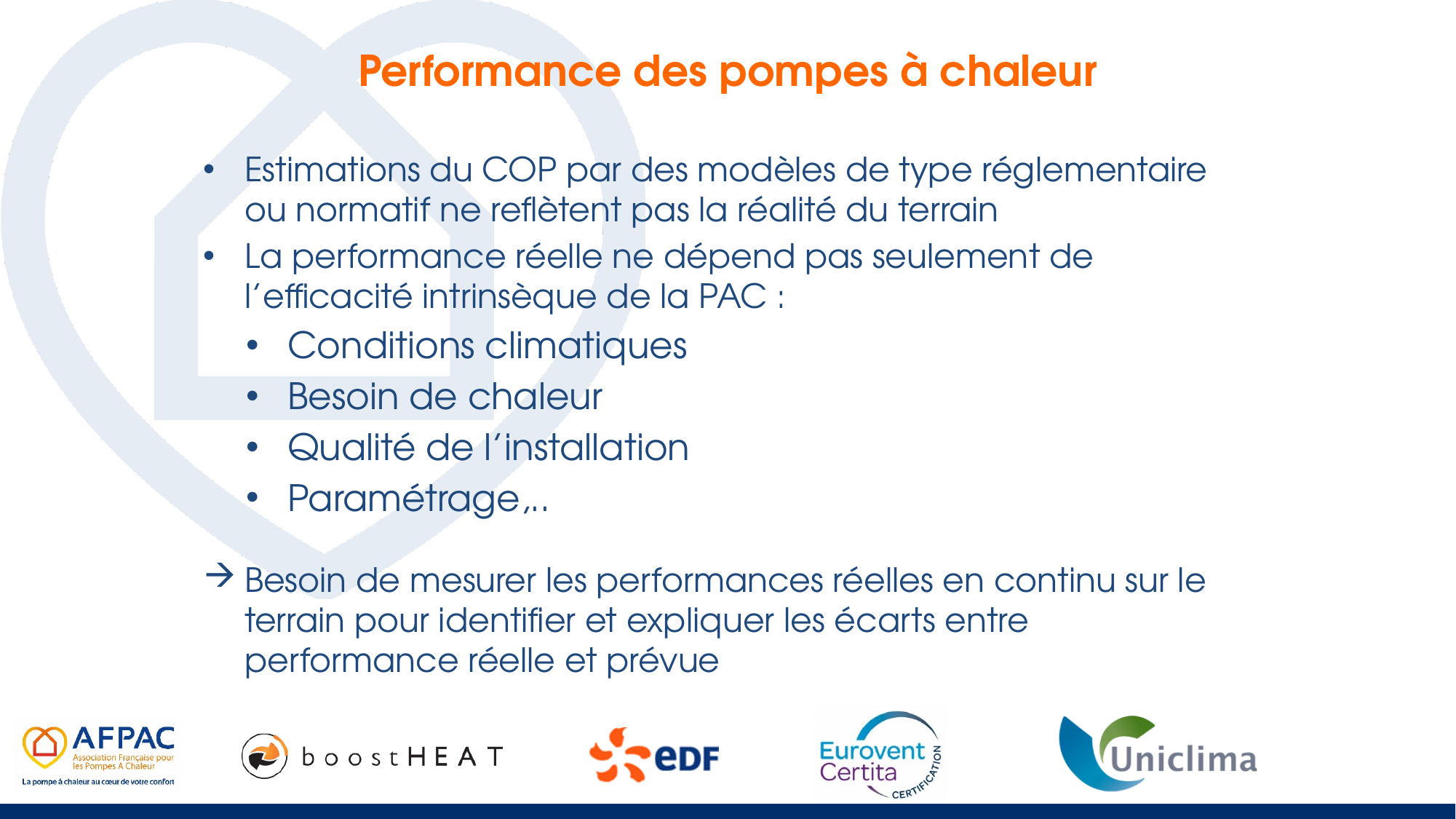

# Performance des pompes à chaleur
Estimations du COP par des modèles de type réglementaire ou normatif ne reflètent pas la réalité du terrain
La performance réelle ne dépend pas seulement de l’efficacité intrinsèque de la PAC :
Conditions climatiques
Besoin de chaleur
Qualité de l’installation
Paramétrage,..

Besoin de mesurer les performances réelles en continu sur le terrain pour identifier et expliquer les écarts entre performance réelle et prévue